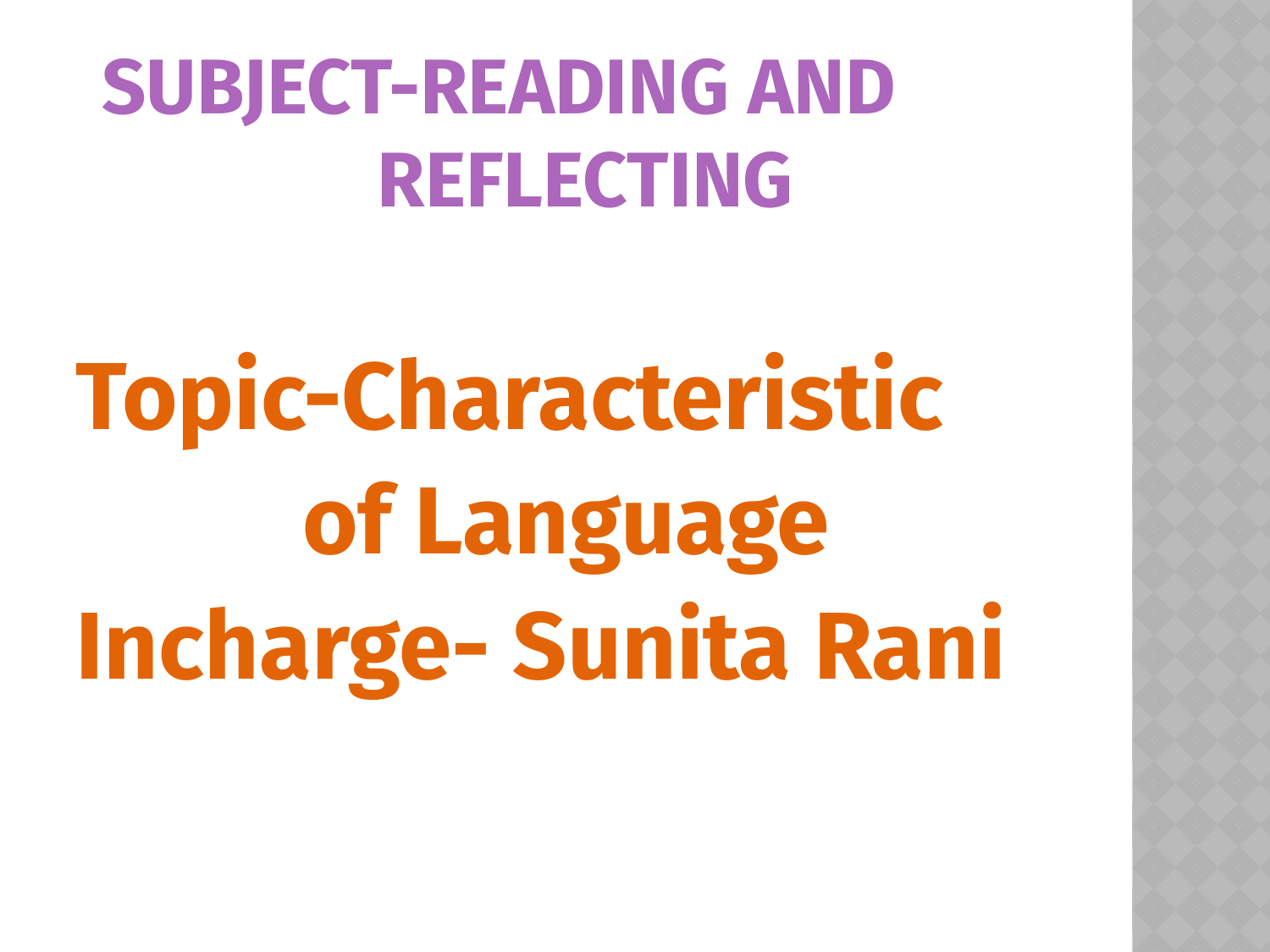

# Subject-Reading and Reflecting
Topic-Characteristic
          of Language
Incharge- Sunita Rani